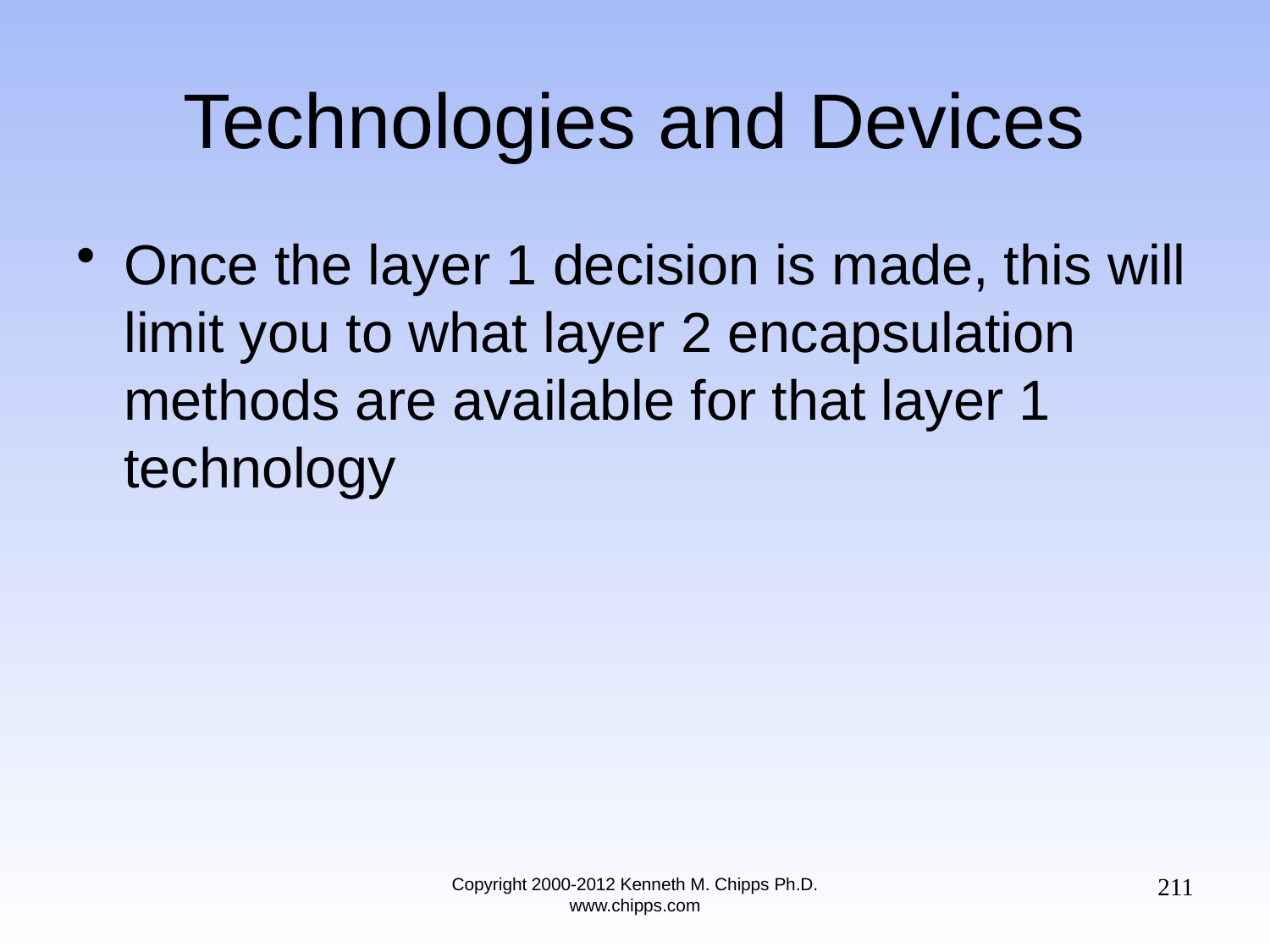

# Technologies and Devices
Once the layer 1 decision is made, this will limit you to what layer 2 encapsulation methods are available for that layer 1 technology
211
Copyright 2000-2012 Kenneth M. Chipps Ph.D. www.chipps.com